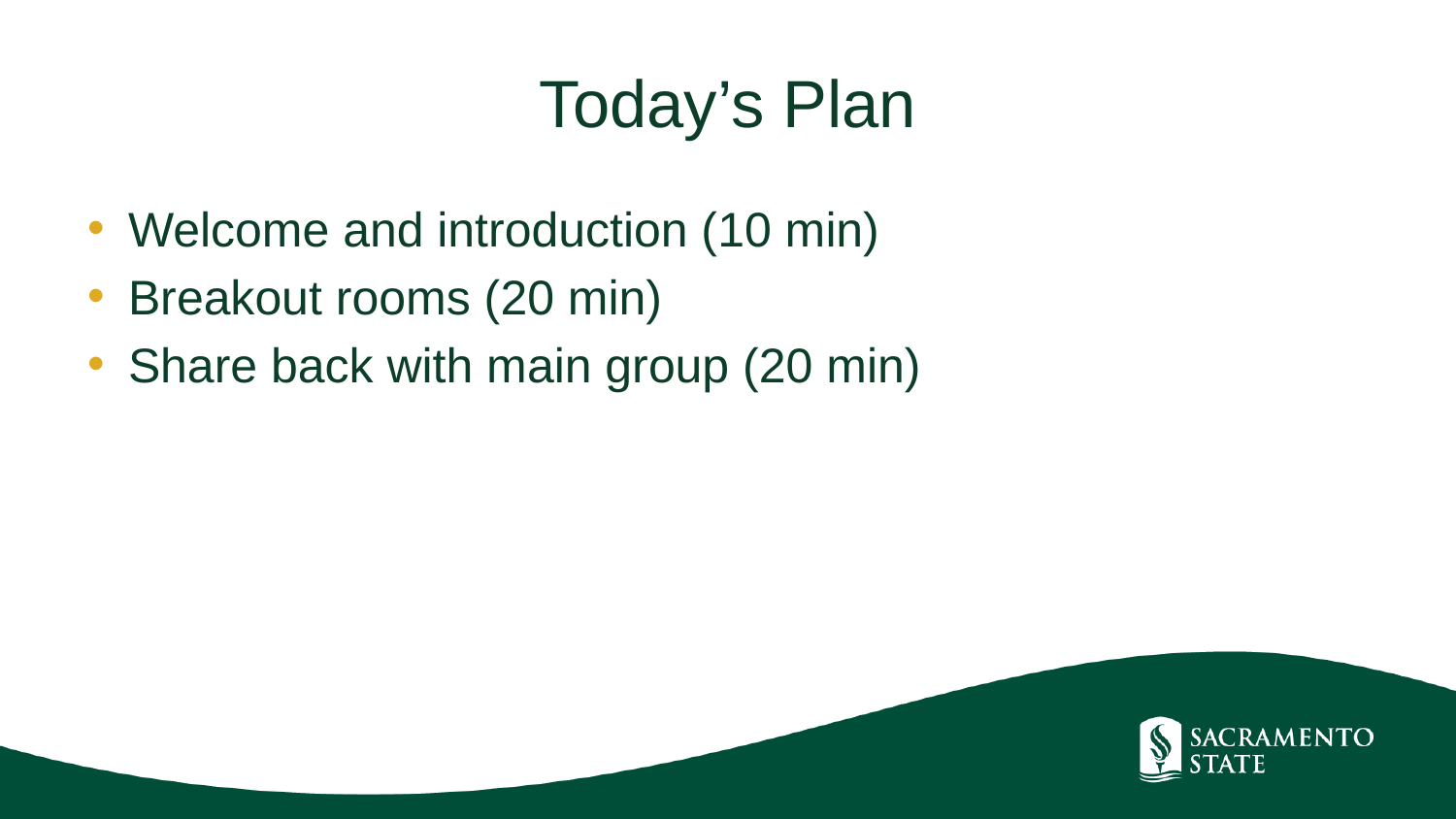

# Today’s Plan
Welcome and introduction (10 min)
Breakout rooms (20 min)
Share back with main group (20 min)